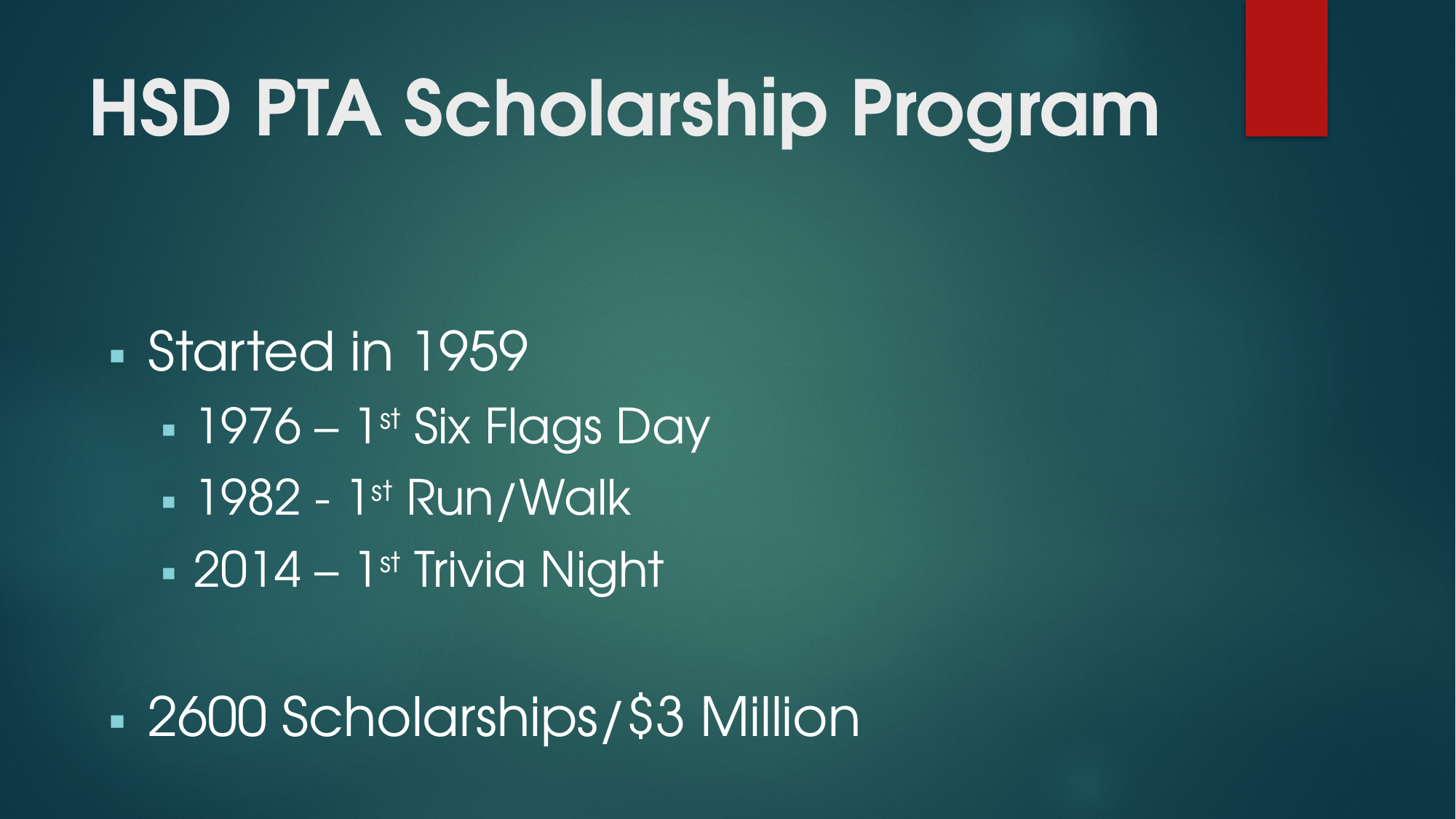

# HSD PTA Scholarship Program

Started in 1959
1976 – 1st Six Flags Day
1982 - 1st Run/Walk
2014 – 1st Trivia Night

2600 Scholarships/$3 Million